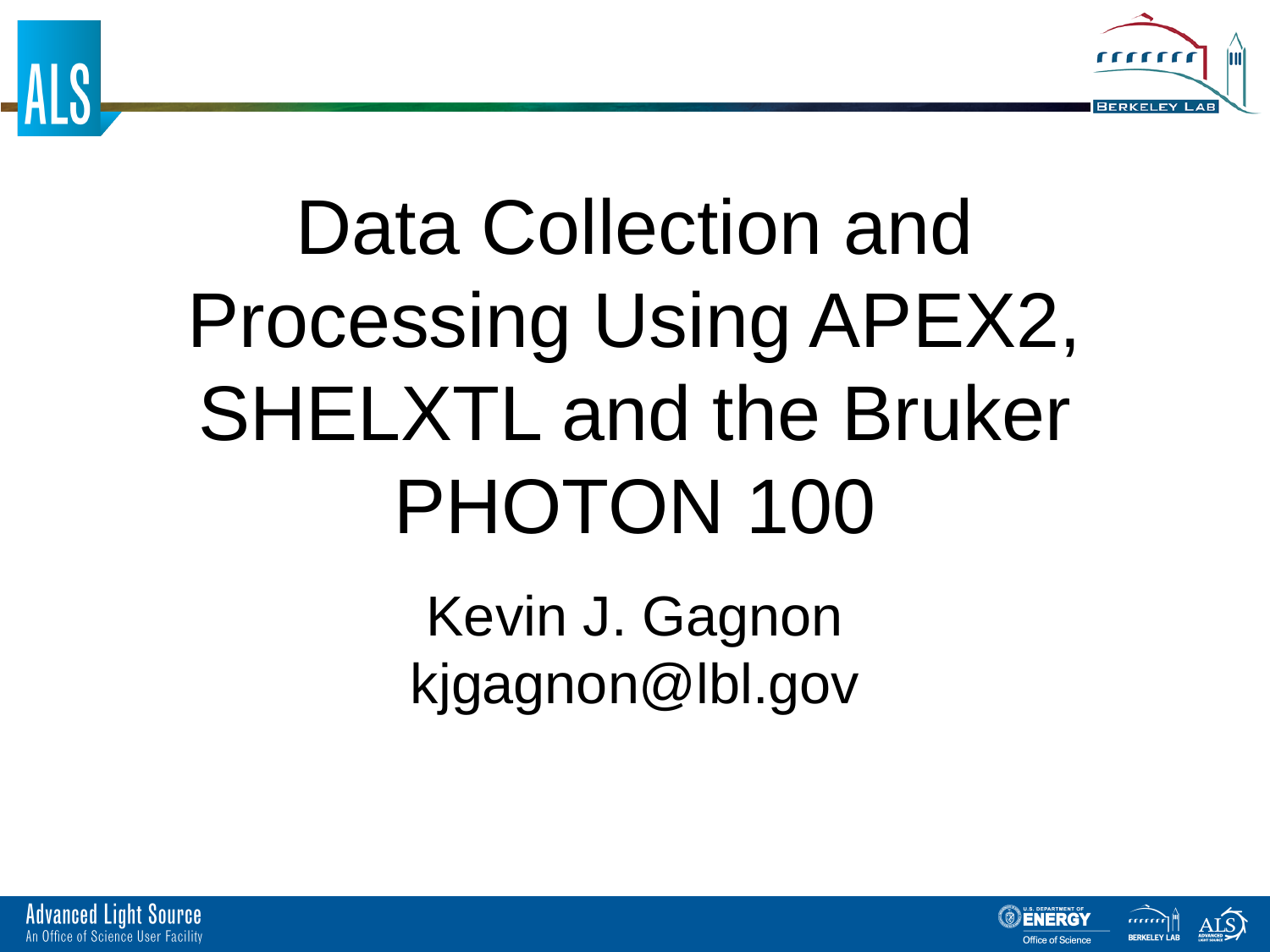

# Data Collection and Processing Using APEX2, SHELXTL and the Bruker PHOTON 100
Kevin J. Gagnon
kjgagnon@lbl.gov